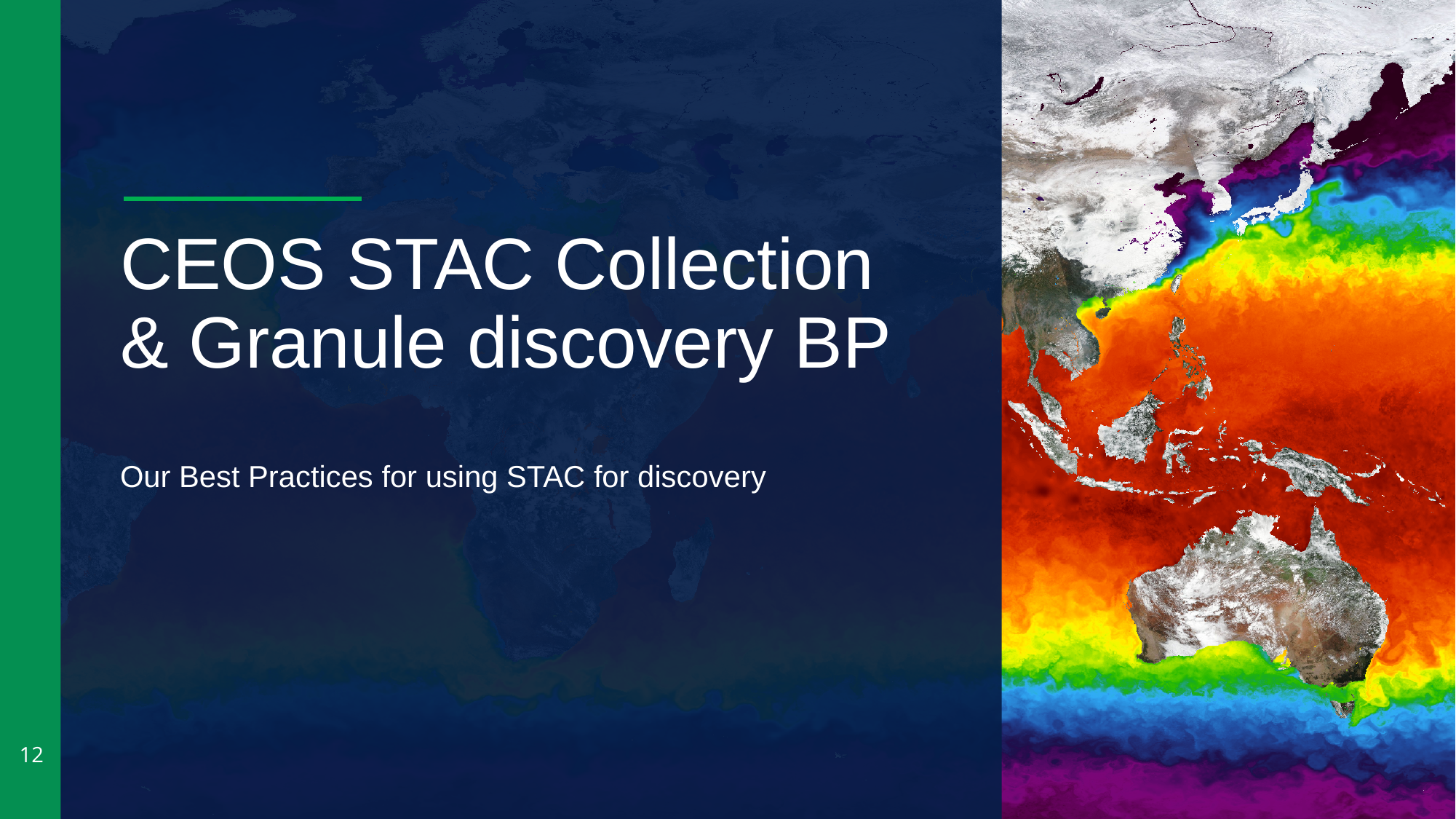

# CEOS STAC Collection & Granule discovery BP
Our Best Practices for using STAC for discovery

12